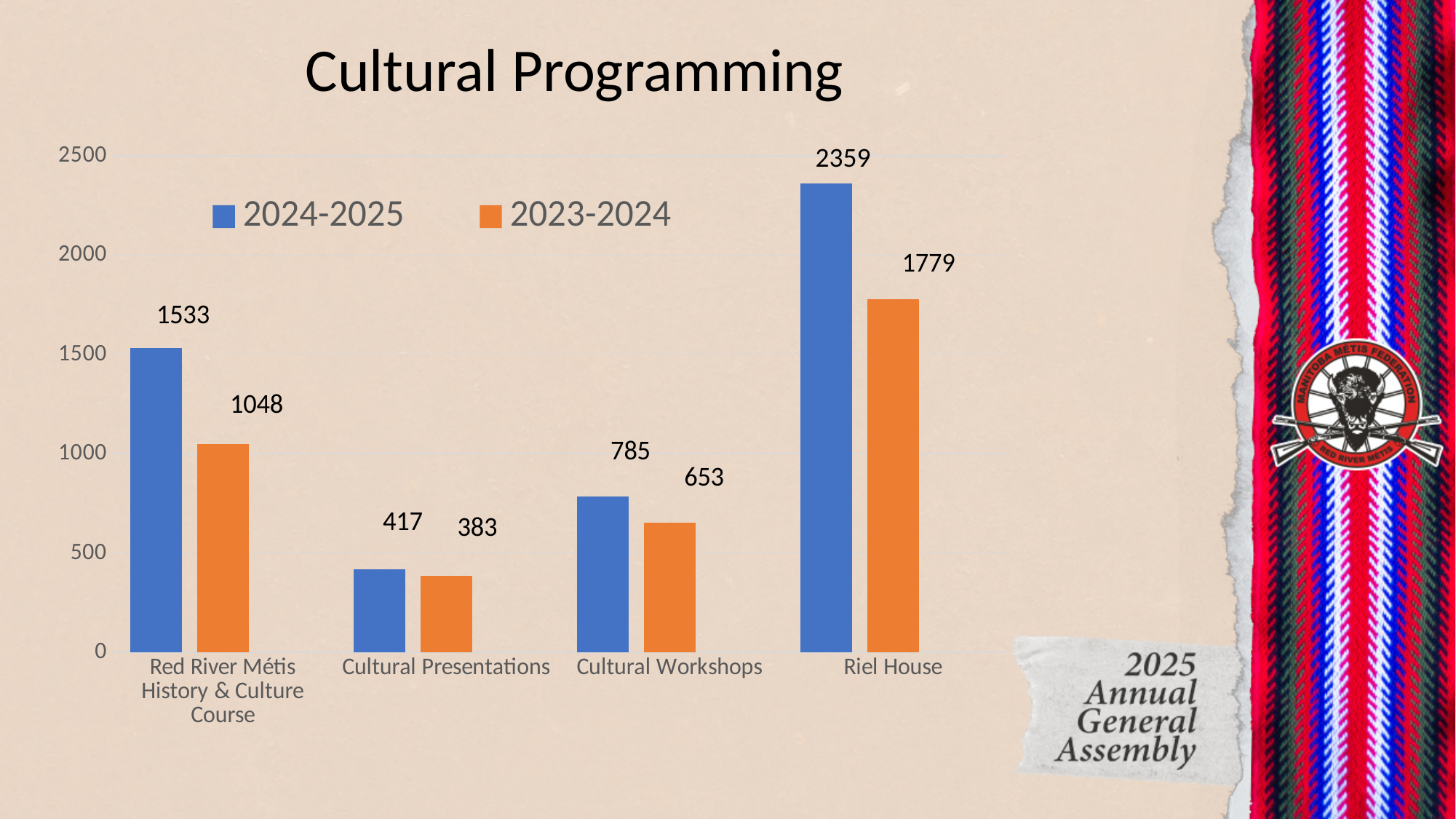

Cultural Programming

### Chart

| Category | 2024-2025 | 2023-2024 | Column1 |
|---|---|---|---|
| Red River Métis History & Culture Course | 1533.0 | 1048.0 | None |
| Cultural Presentations | 417.0 | 383.0 | None |
| Cultural Workshops | 785.0 | 653.0 | None |
| Riel House | 2359.0 | 1779.0 | None |
2359